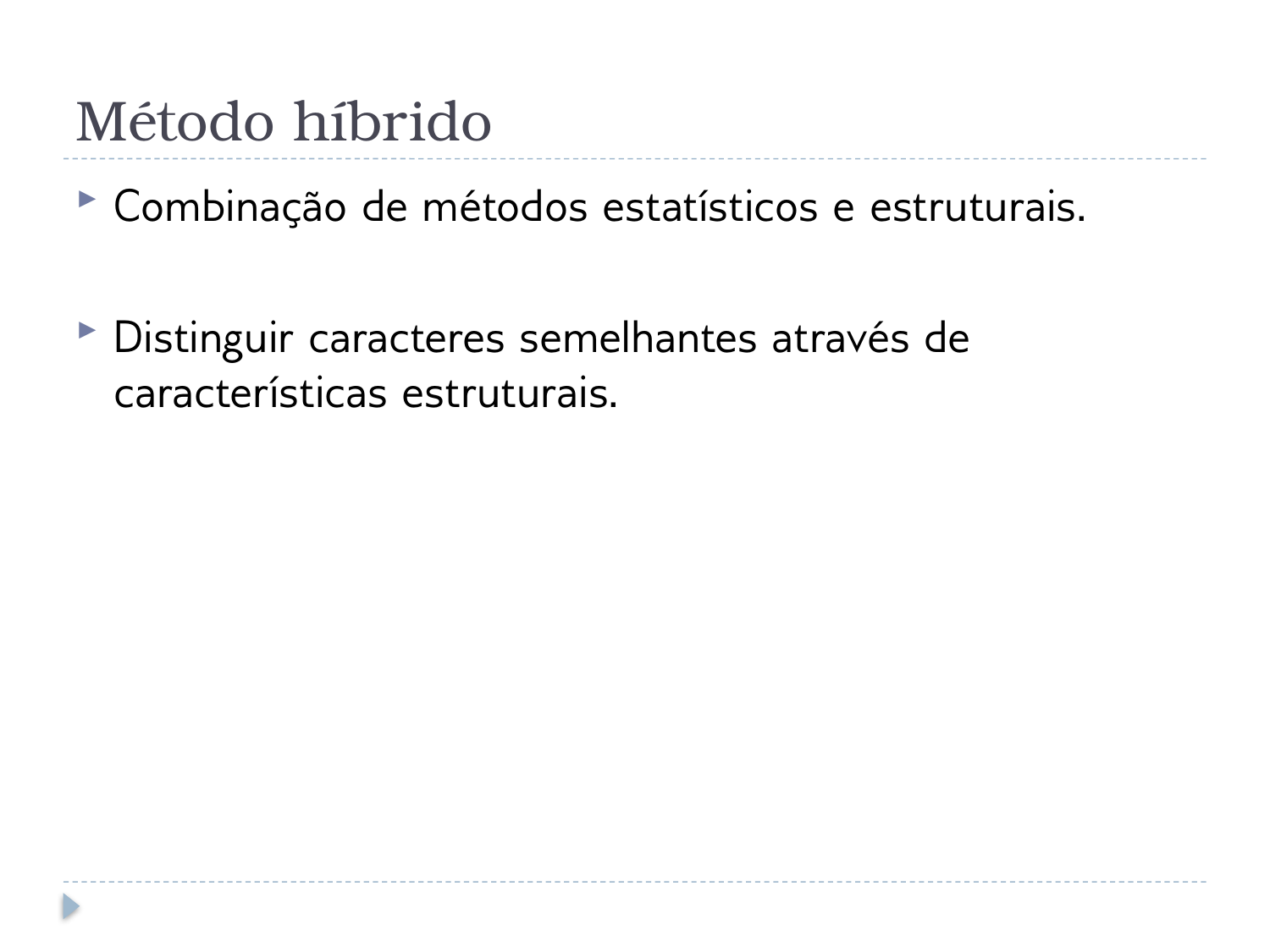

# Método híbrido
Combinação de métodos estatísticos e estruturais.

Distinguir caracteres semelhantes através de características estruturais.